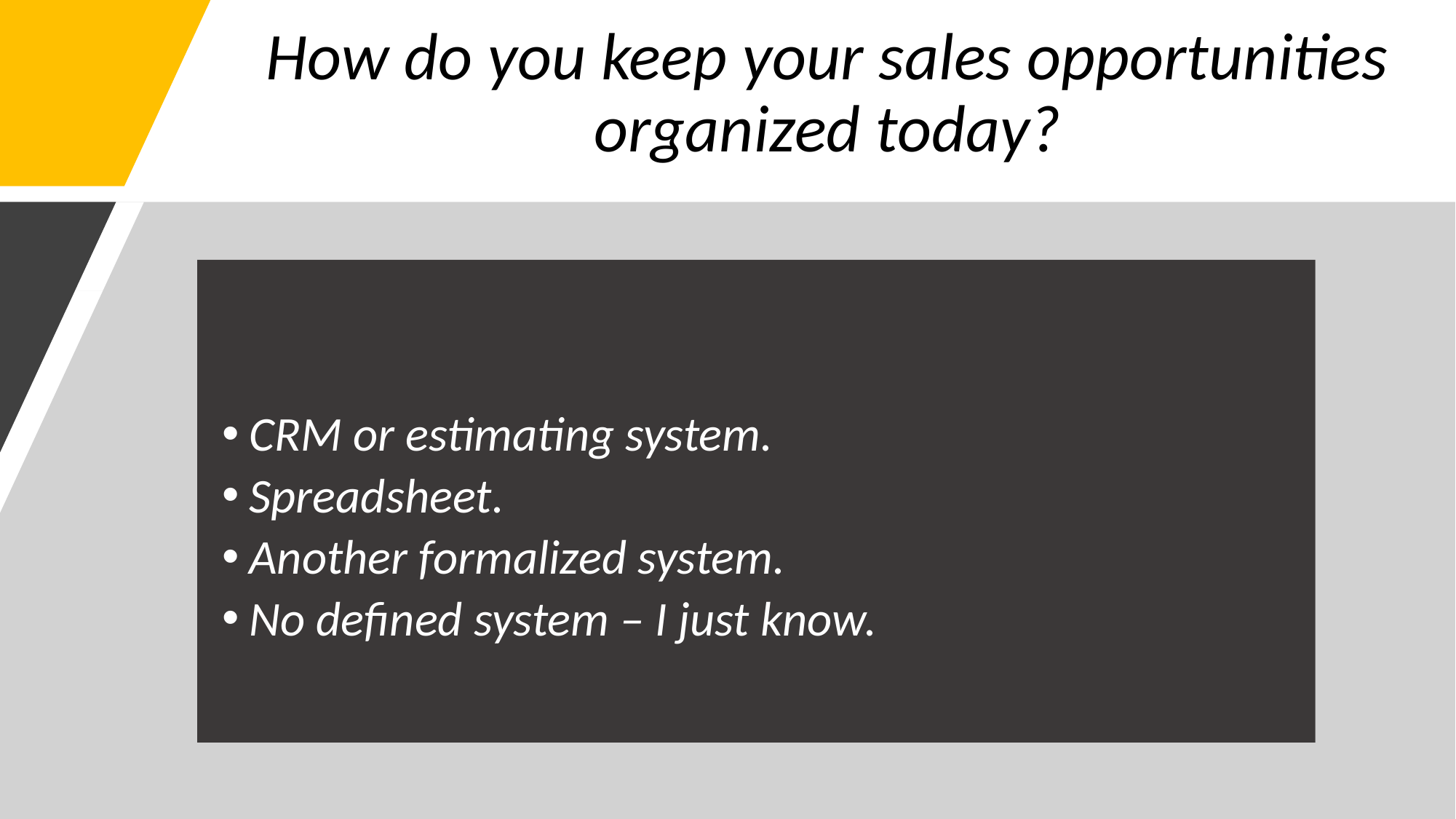

How do you keep your sales opportunities organized today?

CRM or estimating system.
Spreadsheet.
Another formalized system.
No defined system – I just know.